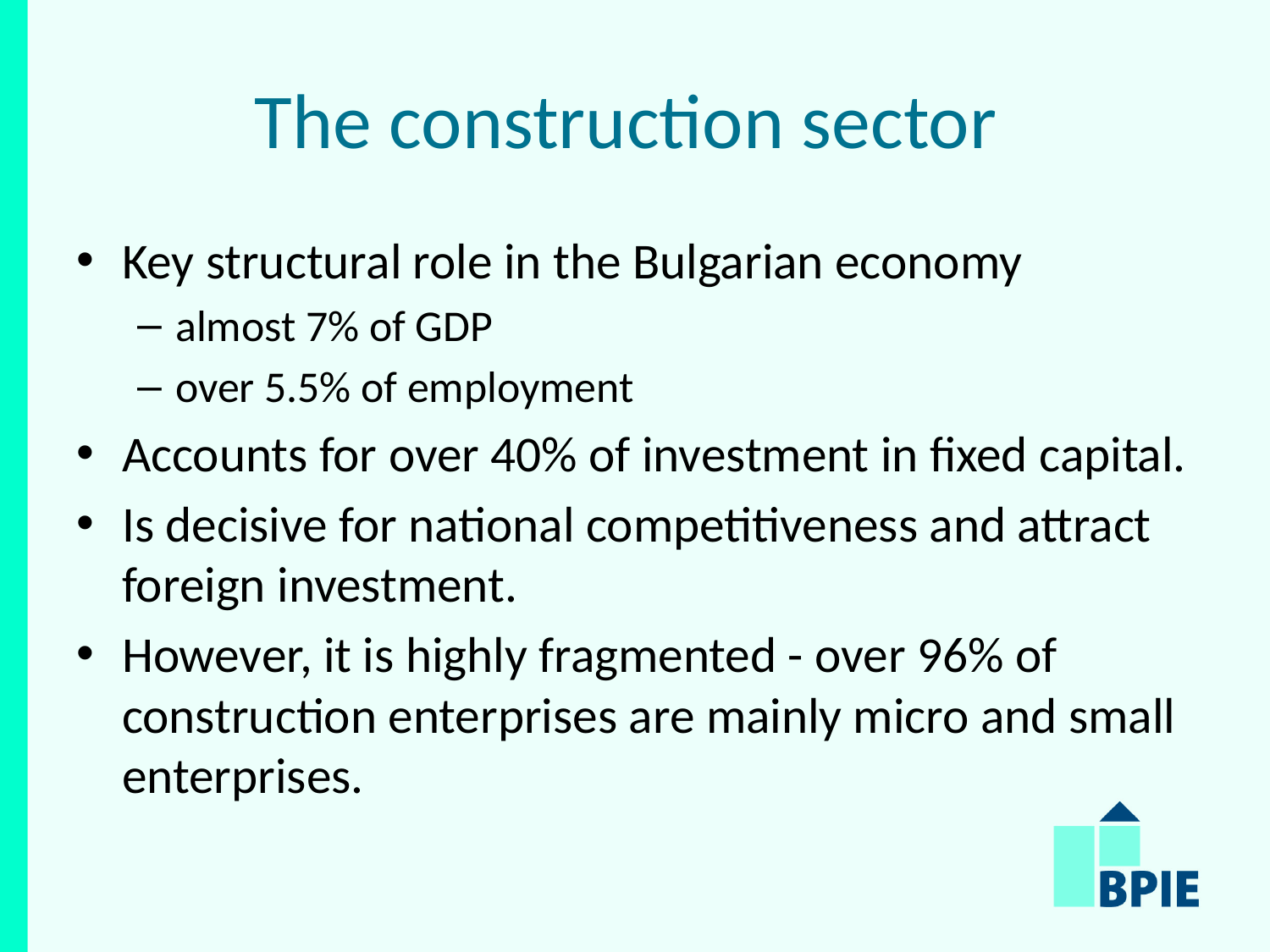

# The construction sector
Key structural role in the Bulgarian economy
almost 7% of GDP
over 5.5% of employment
Accounts for over 40% of investment in fixed capital.
Is decisive for national competitiveness and attract foreign investment.
However, it is highly fragmented - over 96% of construction enterprises are mainly micro and small enterprises.